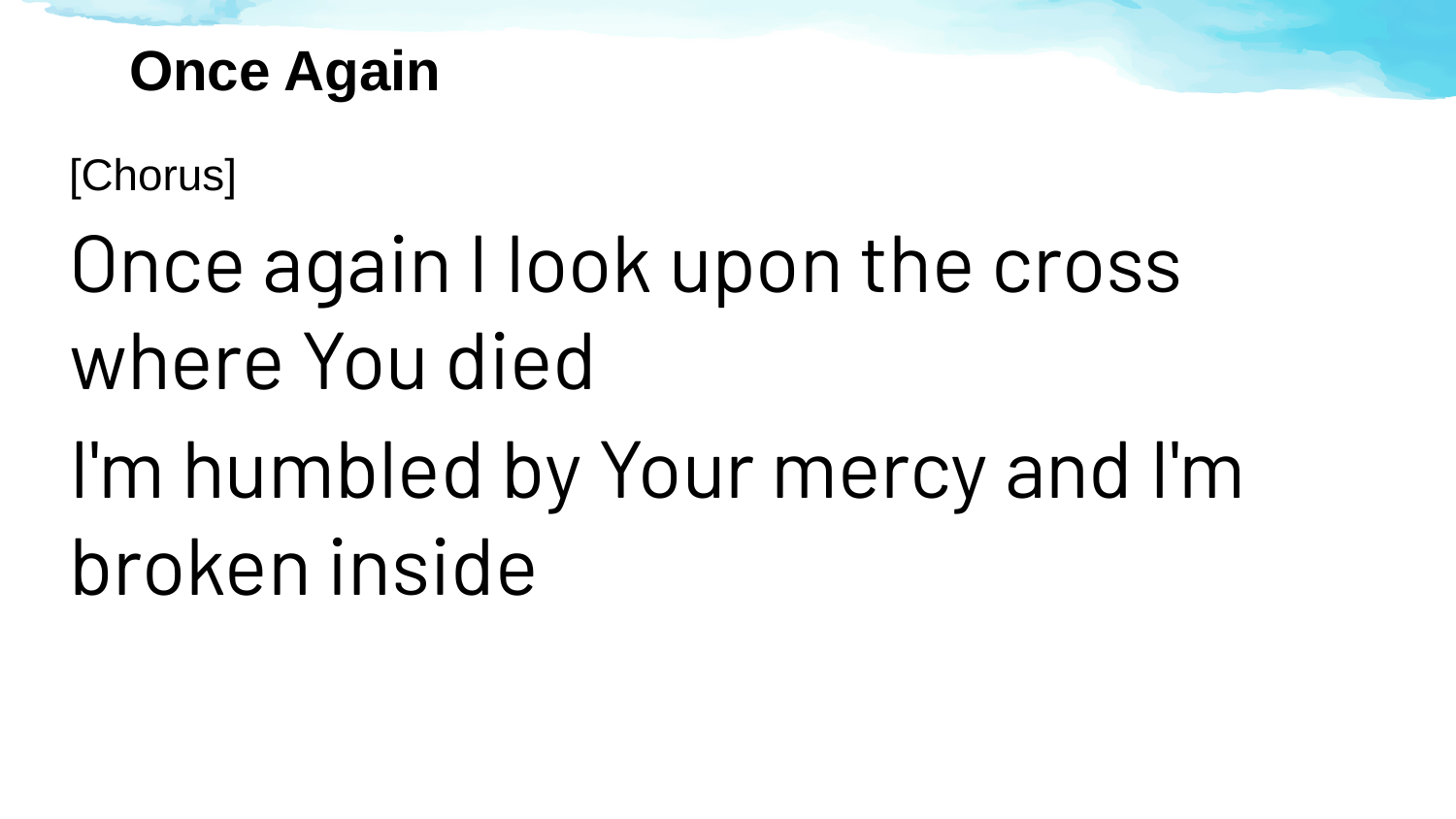

# Once Again
[Chorus]
Once again I look upon the cross where You died
I'm humbled by Your mercy and I'm broken inside